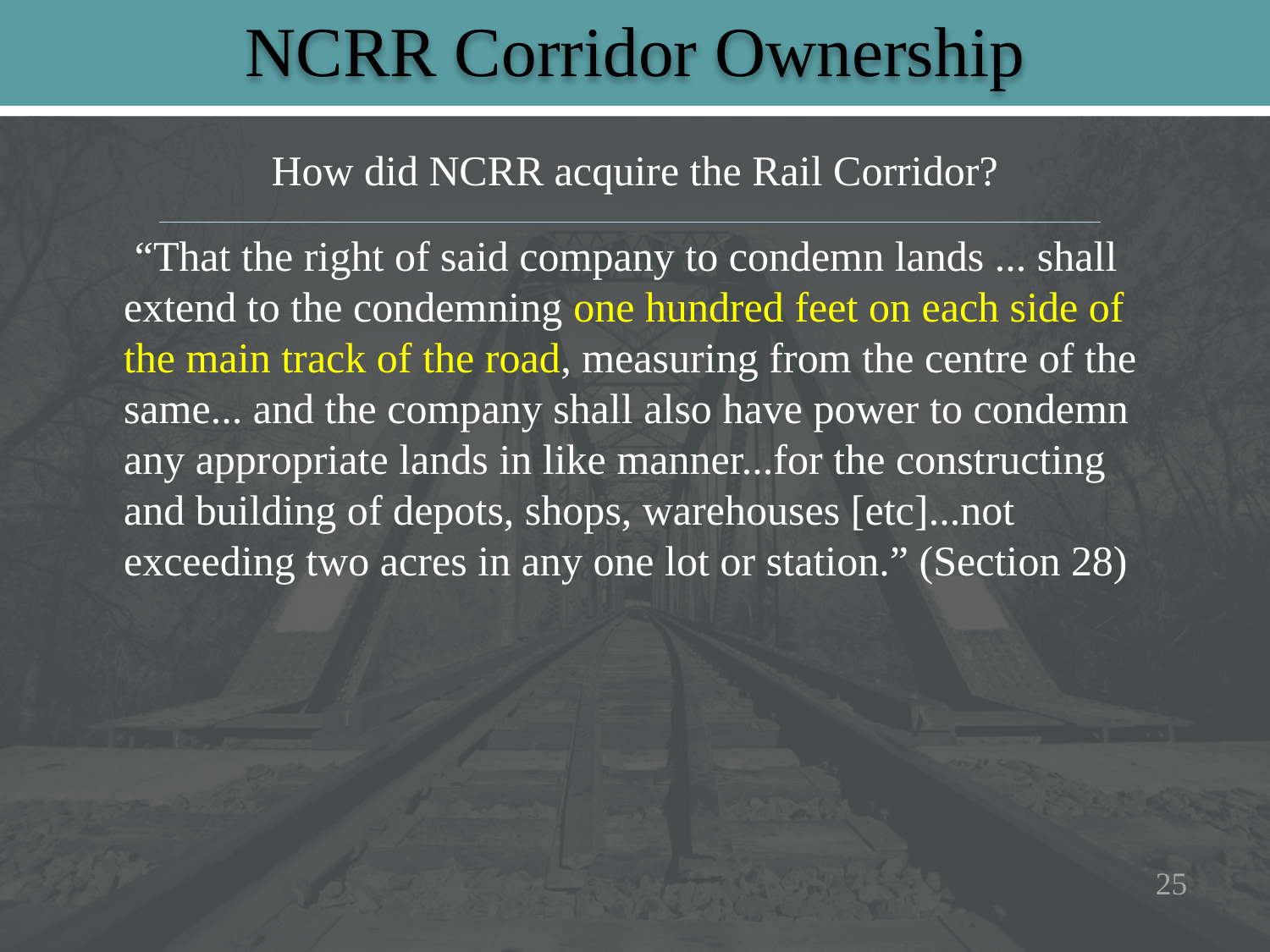

# NCRR Corridor Ownership
How did NCRR acquire the Rail Corridor?

 “That the right of said company to condemn lands ... shall extend to the condemning one hundred feet on each side of the main track of the road, measuring from the centre of the same... and the company shall also have power to condemn any appropriate lands in like manner...for the constructing and building of depots, shops, warehouses [etc]...not exceeding two acres in any one lot or station.” (Section 28)

25